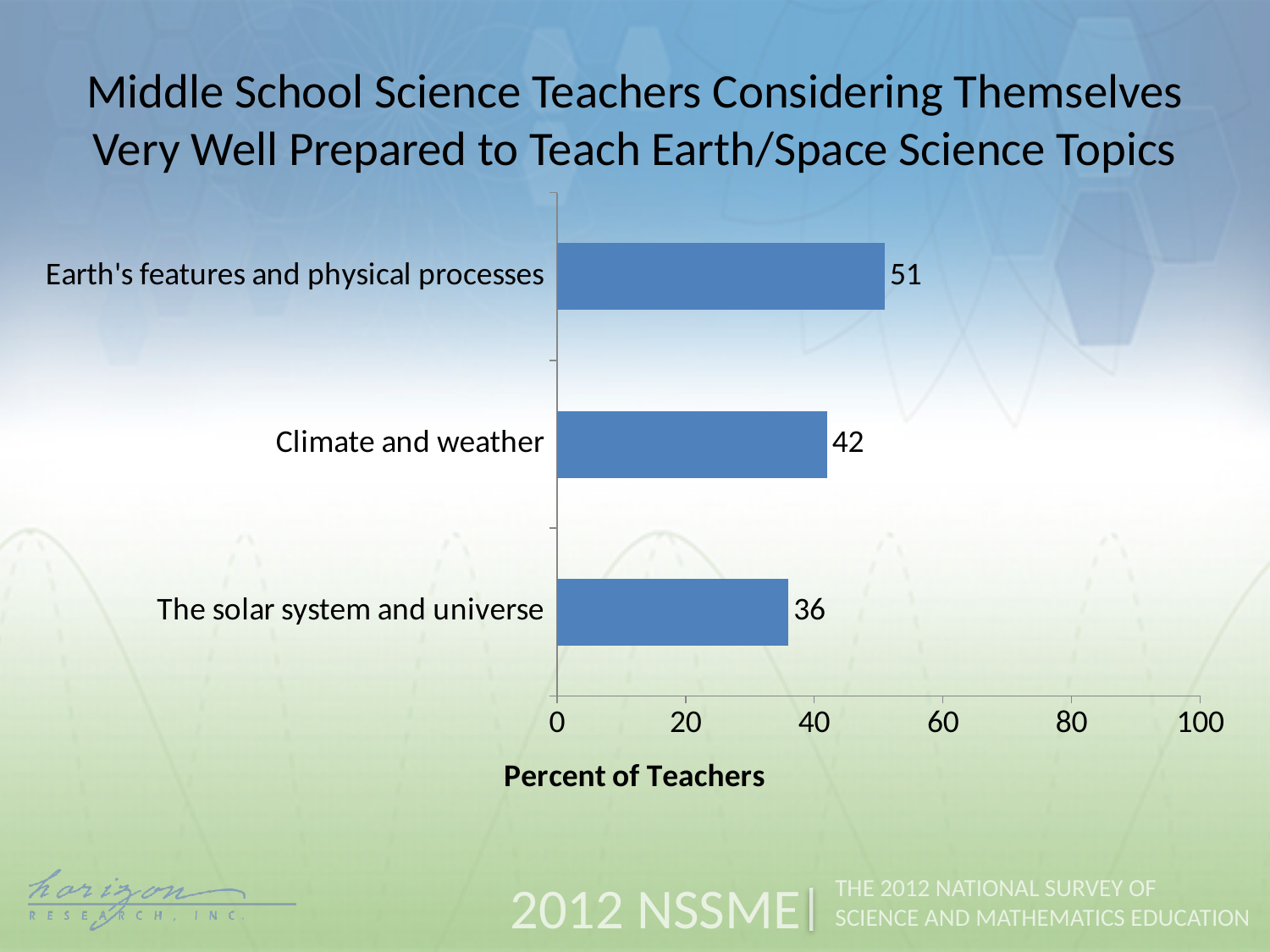

Middle School Science Teachers Considering Themselves Very Well Prepared to Teach Earth/Space Science Topics

### Chart

| Category | Middle School |
|---|---|
| The solar system and universe | 36.0 |
| Climate and weather | 42.0 |
| Earth's features and physical processes | 51.0 |